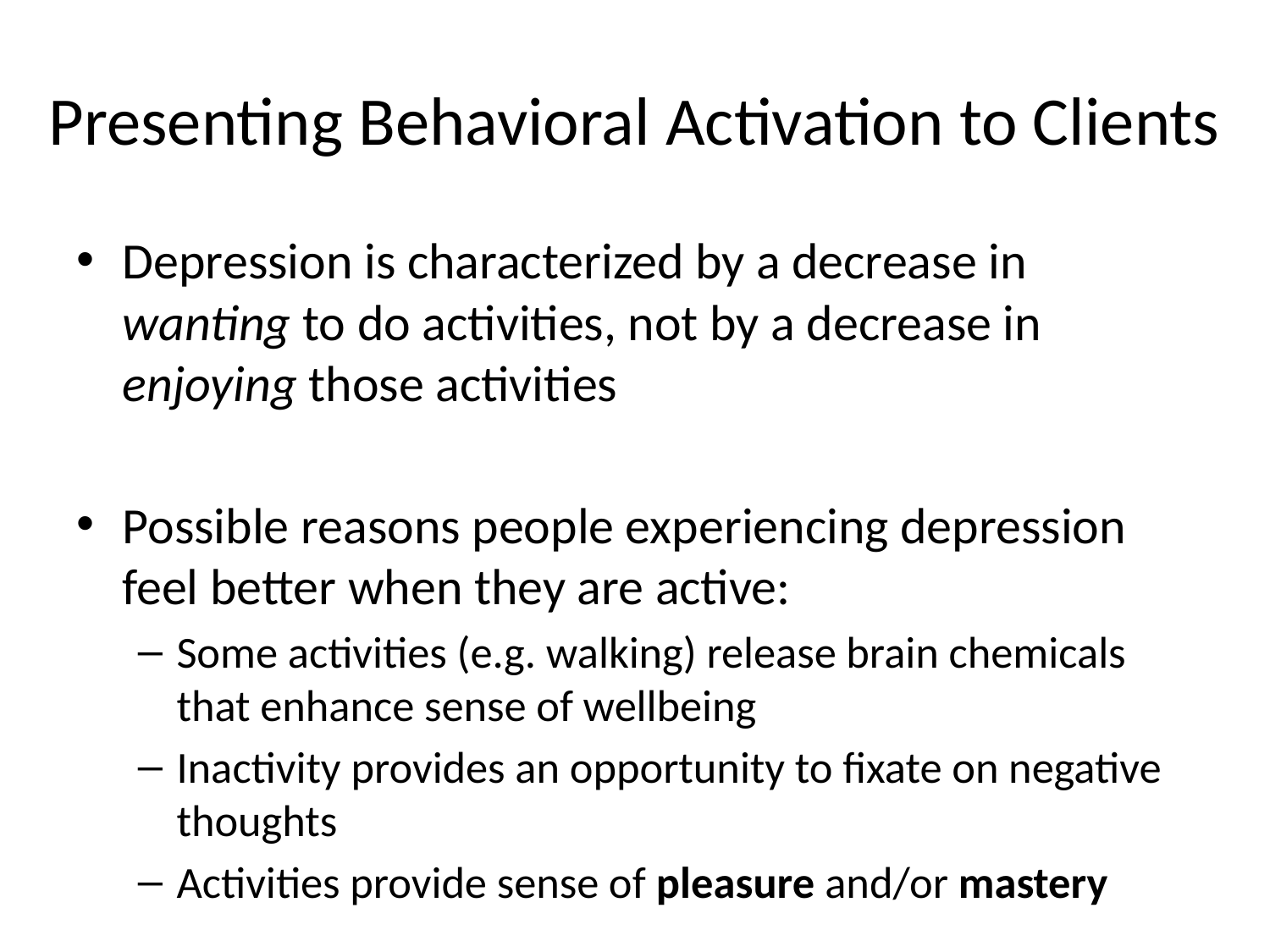

# Presenting Behavioral Activation to Clients
Depression is characterized by a decrease in wanting to do activities, not by a decrease in enjoying those activities

Possible reasons people experiencing depression feel better when they are active:
Some activities (e.g. walking) release brain chemicals that enhance sense of wellbeing
Inactivity provides an opportunity to fixate on negative thoughts
Activities provide sense of pleasure and/or mastery